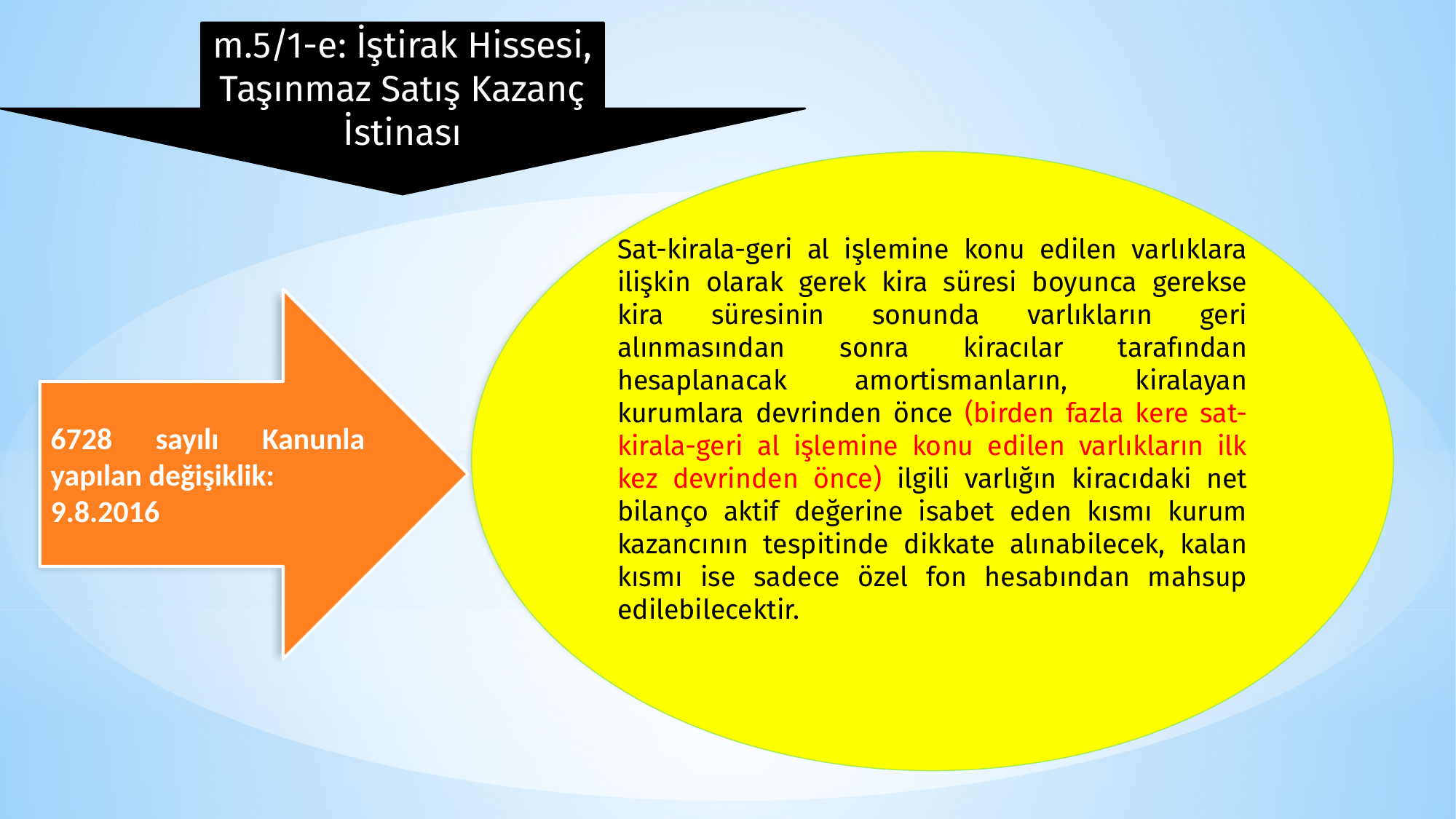

m.5/1-e: İştirak Hissesi, Taşınmaz Satış Kazanç İstinası
Sat-kirala-geri al işlemine konu edilen varlıklara ilişkin olarak gerek kira süresi boyunca gerekse kira süresinin sonunda varlıkların geri alınmasından sonra kiracılar tarafından hesaplanacak amortismanların, kiralayan kurumlara devrinden önce (birden fazla kere sat-kirala-geri al işlemine konu edilen varlıkların ilk kez devrinden önce) ilgili varlığın kiracıdaki net bilanço aktif değerine isabet eden kısmı kurum kazancının tespitinde dikkate alınabilecek, kalan kısmı ise sadece özel fon hesabından mahsup edilebilecektir.

6728 sayılı Kanunla yapılan değişiklik:
9.8.2016